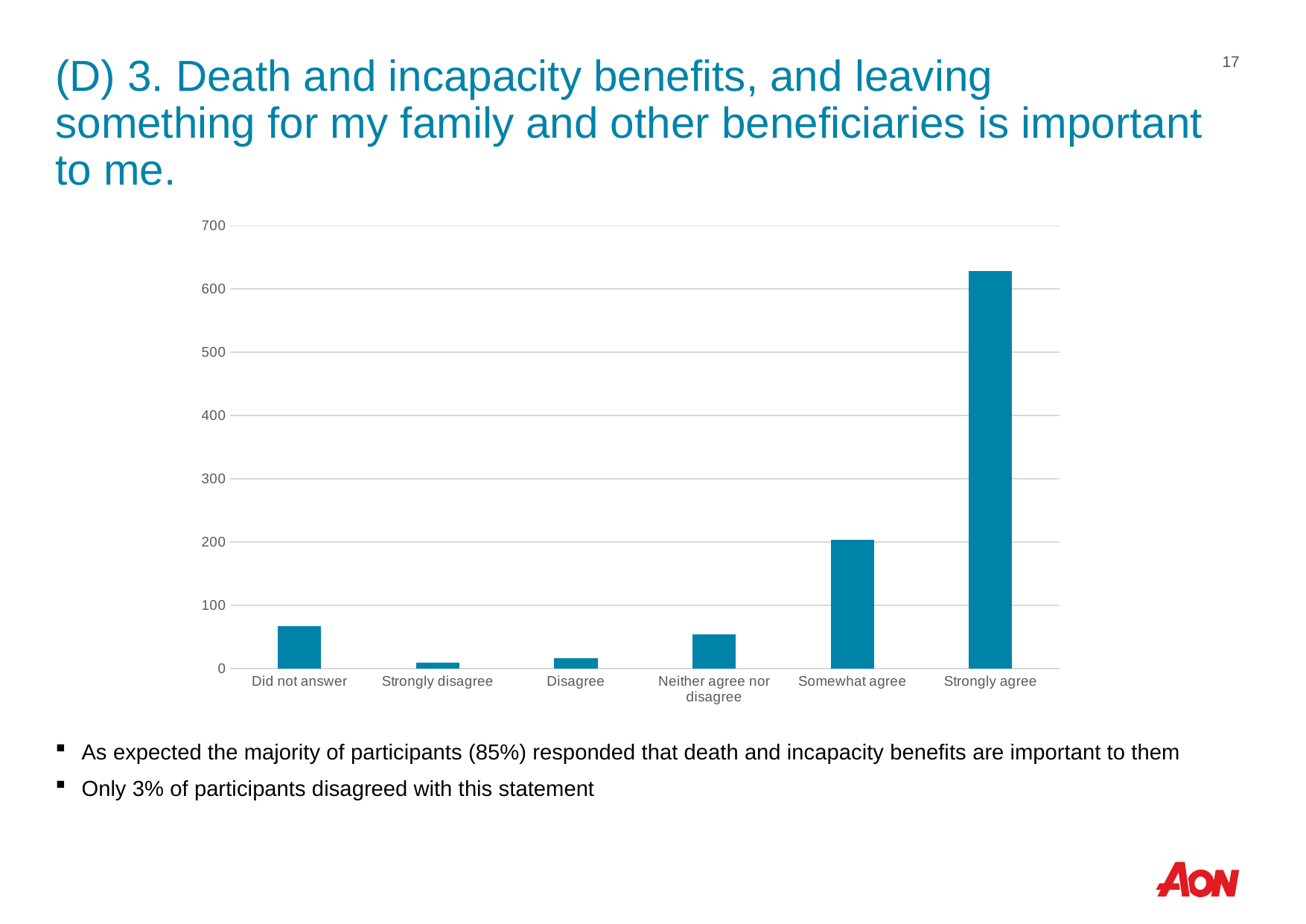

# (D) 3. Death and incapacity benefits, and leaving something for my family and other beneficiaries is important to me.
17

### Chart

| Category | Total |
|---|---|
| Did not answer | 67.0 |
| Strongly disagree | 9.0 |
| Disagree | 16.0 |
| Neither agree nor disagree | 54.0 |
| Somewhat agree | 204.0 |
| Strongly agree | 629.0 |
As expected the majority of participants (85%) responded that death and incapacity benefits are important to them
Only 3% of participants disagreed with this statement